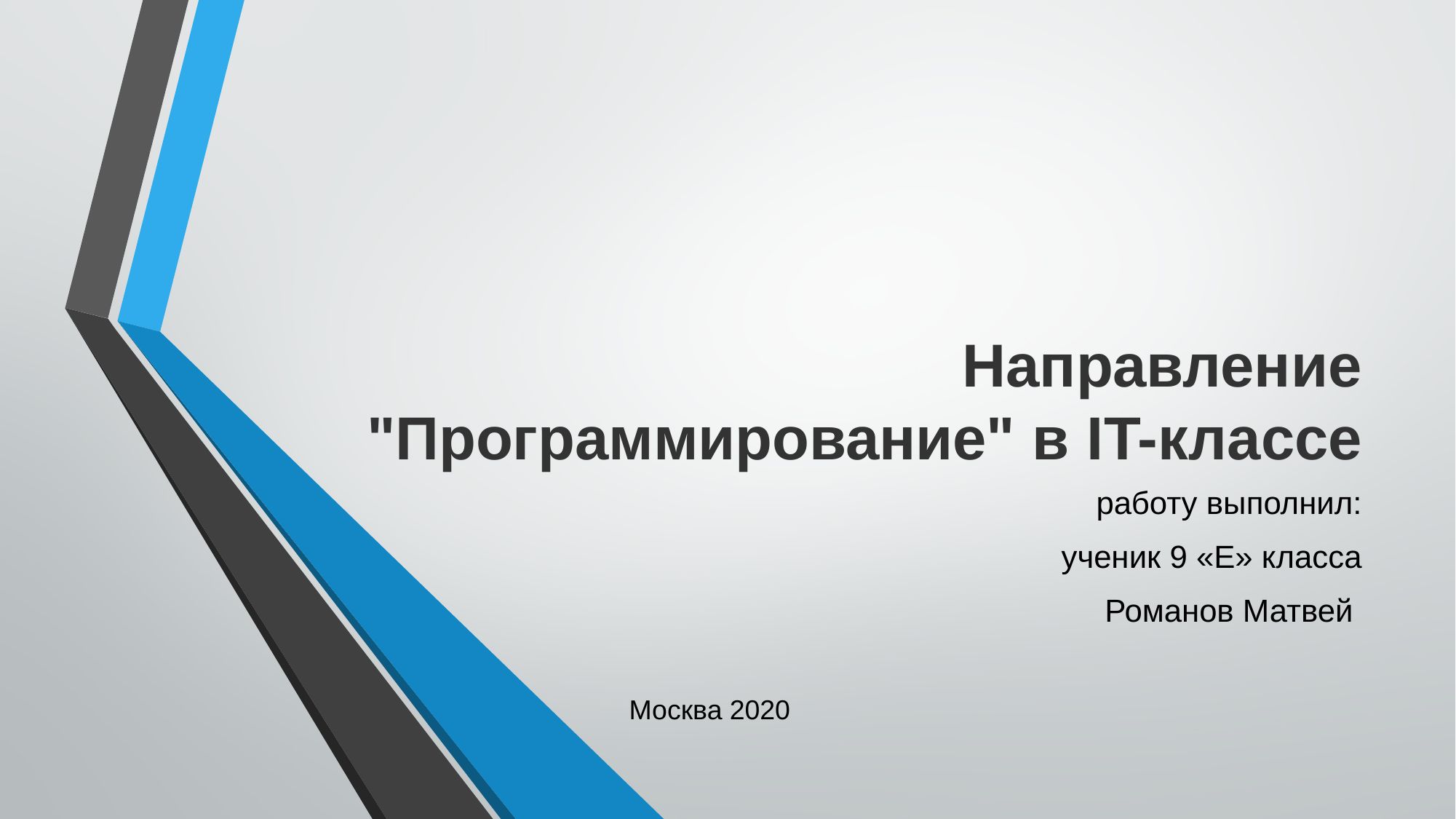

# Направление "Программирование" в IT-классе
работу выполнил:
ученик 9 «Е» класса
Романов Матвей
Москва 2020